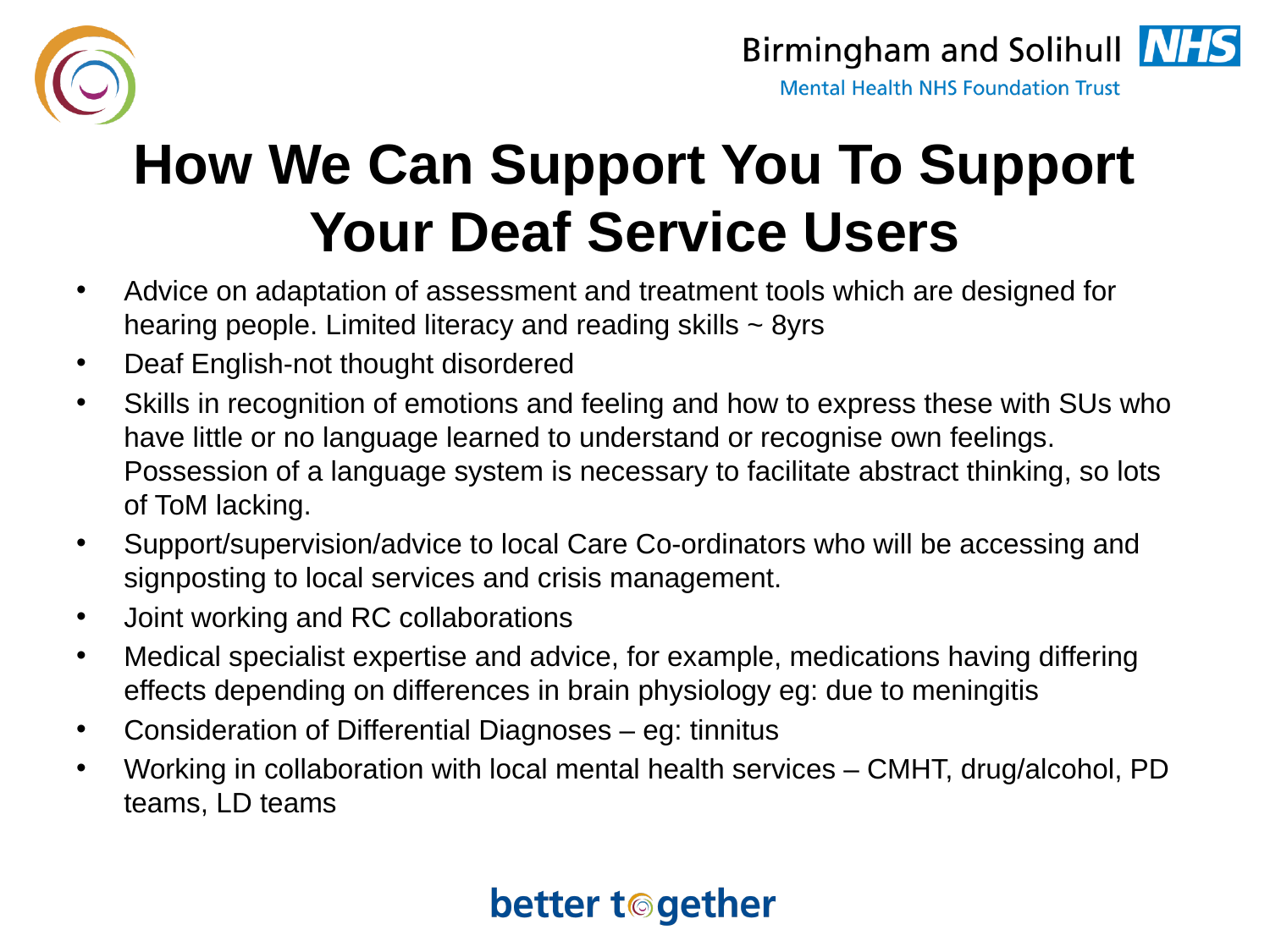

# How We Can Support You To Support Your Deaf Service Users
Advice on adaptation of assessment and treatment tools which are designed for hearing people. Limited literacy and reading skills ~ 8yrs
Deaf English-not thought disordered
Skills in recognition of emotions and feeling and how to express these with SUs who have little or no language learned to understand or recognise own feelings. Possession of a language system is necessary to facilitate abstract thinking, so lots of ToM lacking.
Support/supervision/advice to local Care Co-ordinators who will be accessing and signposting to local services and crisis management.
Joint working and RC collaborations
Medical specialist expertise and advice, for example, medications having differing effects depending on differences in brain physiology eg: due to meningitis
Consideration of Differential Diagnoses – eg: tinnitus
Working in collaboration with local mental health services – CMHT, drug/alcohol, PD teams, LD teams